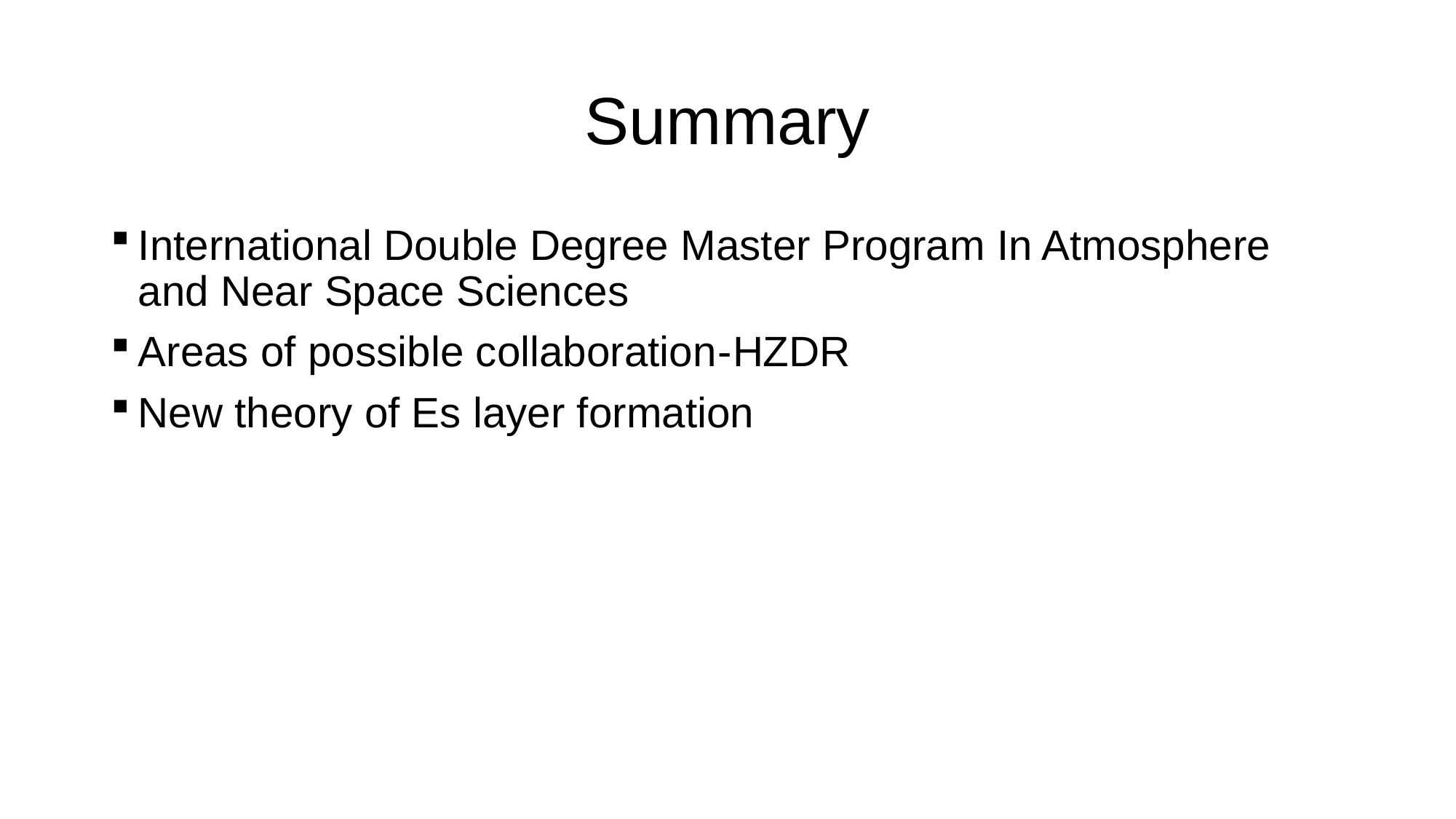

# Summary
International Double Degree Master Program In Atmosphere and Near Space Sciences
Areas of possible collaboration-HZDR
New theory of Es layer formation